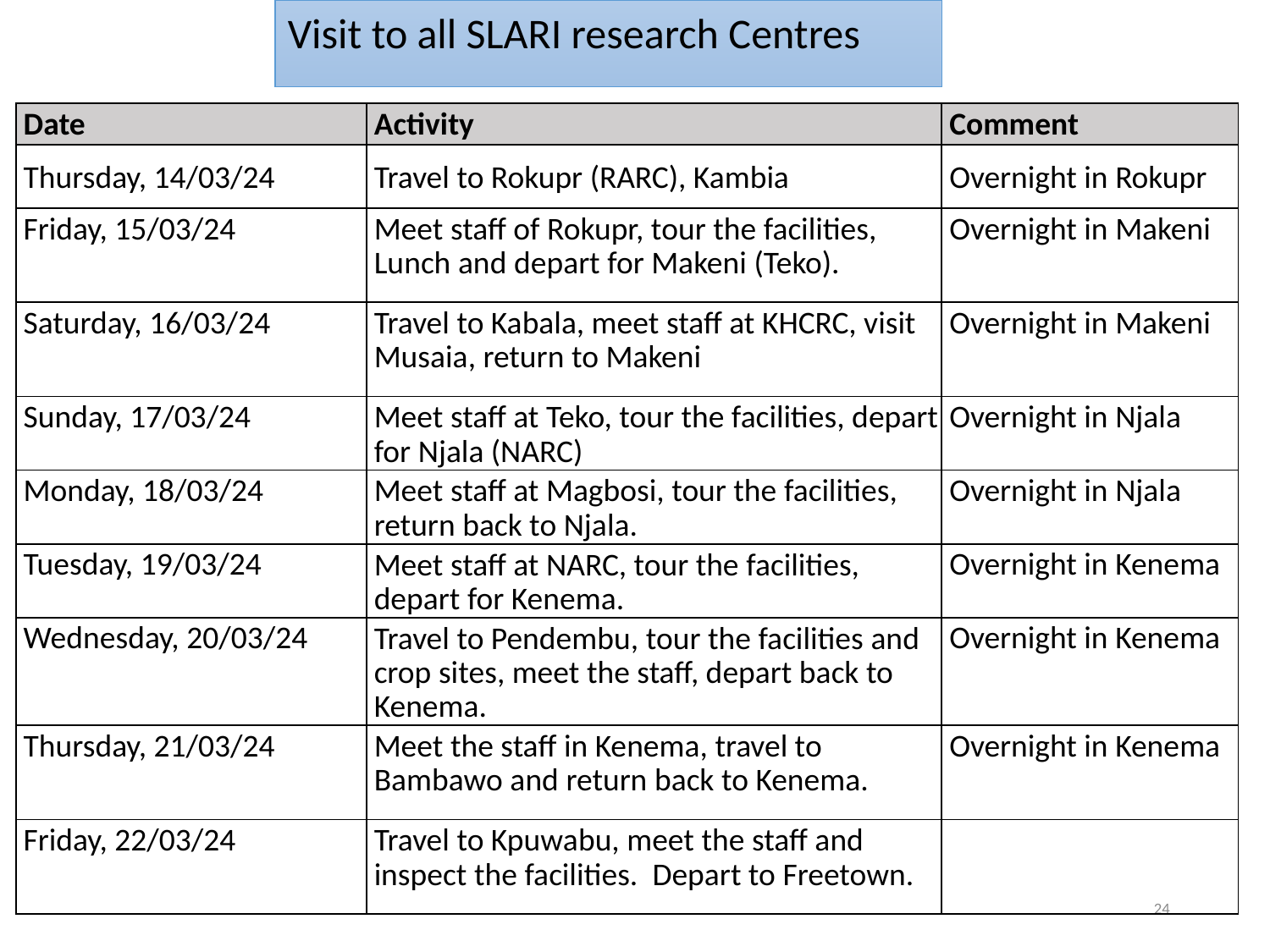

Visit to all SLARI research Centres

| Date | Activity | Comment |
| --- | --- | --- |
| Thursday, 14/03/24 | Travel to Rokupr (RARC), Kambia | Overnight in Rokupr |
| Friday, 15/03/24 | Meet staff of Rokupr, tour the facilities, Lunch and depart for Makeni (Teko). | Overnight in Makeni |
| Saturday, 16/03/24 | Travel to Kabala, meet staff at KHCRC, visit Musaia, return to Makeni | Overnight in Makeni |
| Sunday, 17/03/24 | Meet staff at Teko, tour the facilities, depart for Njala (NARC) | Overnight in Njala |
| Monday, 18/03/24 | Meet staff at Magbosi, tour the facilities, return back to Njala. | Overnight in Njala |
| Tuesday, 19/03/24 | Meet staff at NARC, tour the facilities, depart for Kenema. | Overnight in Kenema |
| Wednesday, 20/03/24 | Travel to Pendembu, tour the facilities and crop sites, meet the staff, depart back to Kenema. | Overnight in Kenema |
| Thursday, 21/03/24 | Meet the staff in Kenema, travel to Bambawo and return back to Kenema. | Overnight in Kenema |
| Friday, 22/03/24 | Travel to Kpuwabu, meet the staff and inspect the facilities. Depart to Freetown. |  |
24